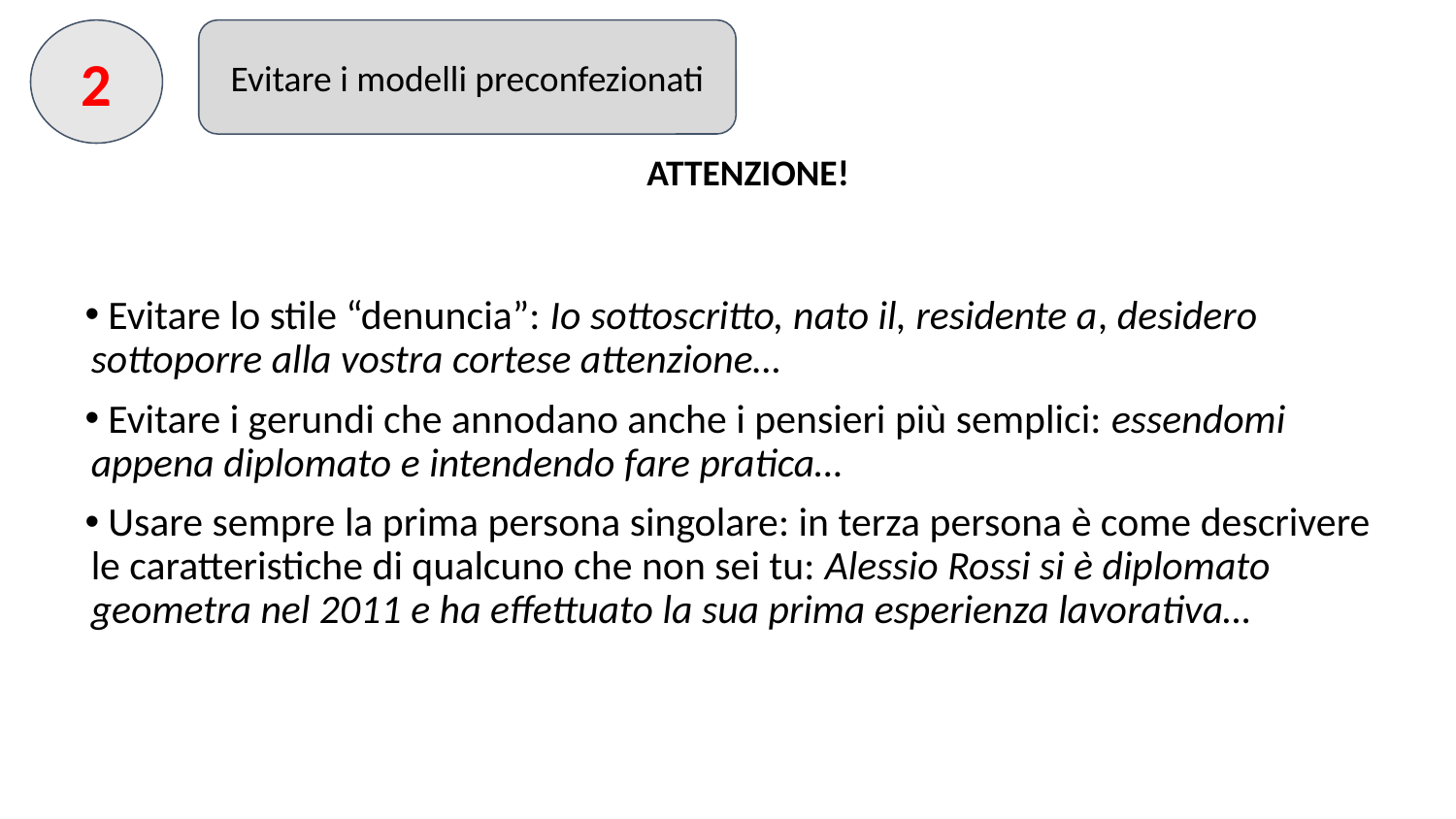

Evitare i modelli preconfezionati
2
ATTENZIONE!
 Evitare lo stile “denuncia”: Io sottoscritto, nato il, residente a, desidero sottoporre alla vostra cortese attenzione…
 Evitare i gerundi che annodano anche i pensieri più semplici: essendomi appena diplomato e intendendo fare pratica…
 Usare sempre la prima persona singolare: in terza persona è come descrivere le caratteristiche di qualcuno che non sei tu: Alessio Rossi si è diplomato geometra nel 2011 e ha effettuato la sua prima esperienza lavorativa…